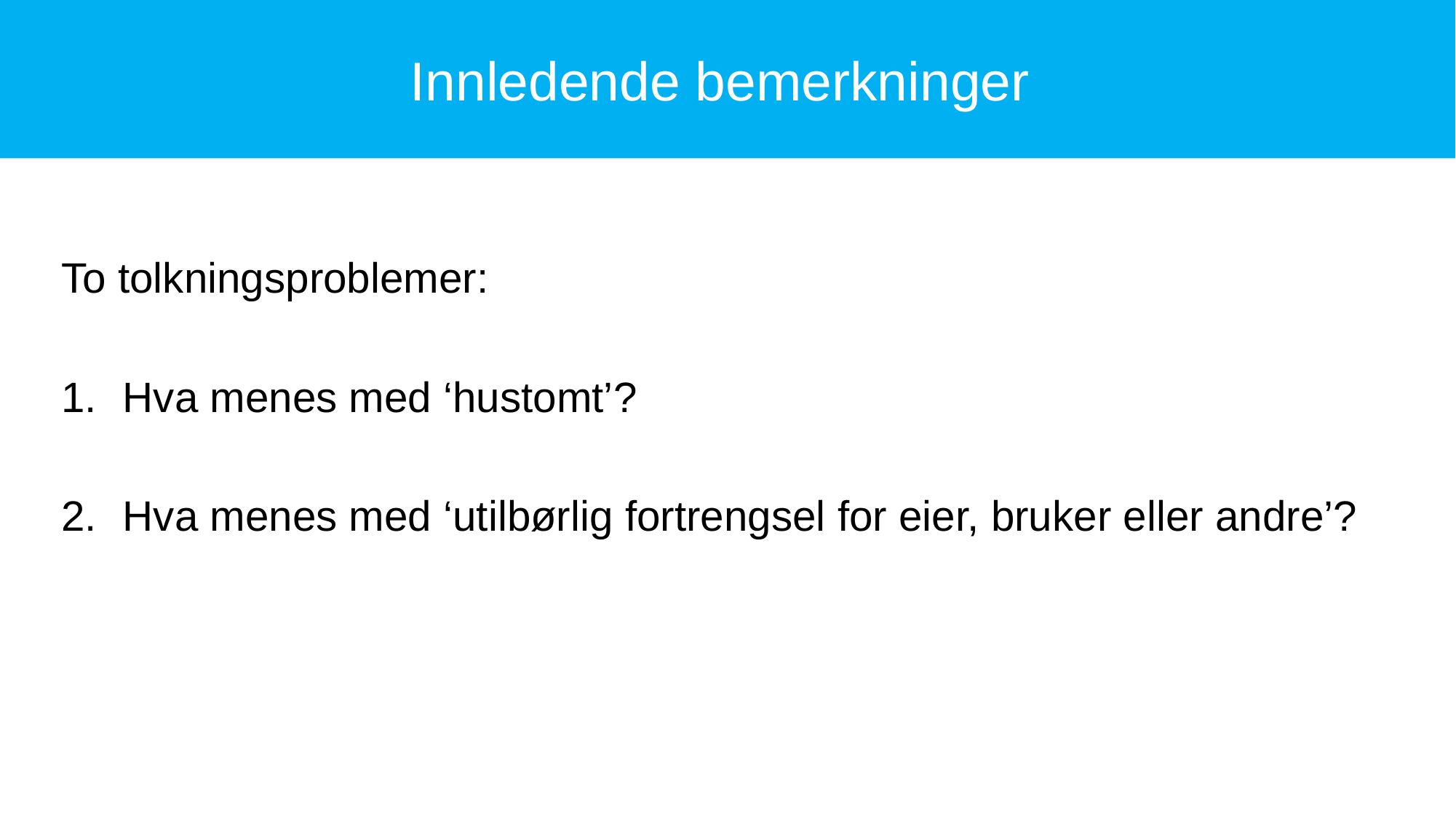

Innledende bemerkninger
To tolkningsproblemer:

Hva menes med ‘hustomt’?

Hva menes med ‘utilbørlig fortrengsel for eier, bruker eller andre’?